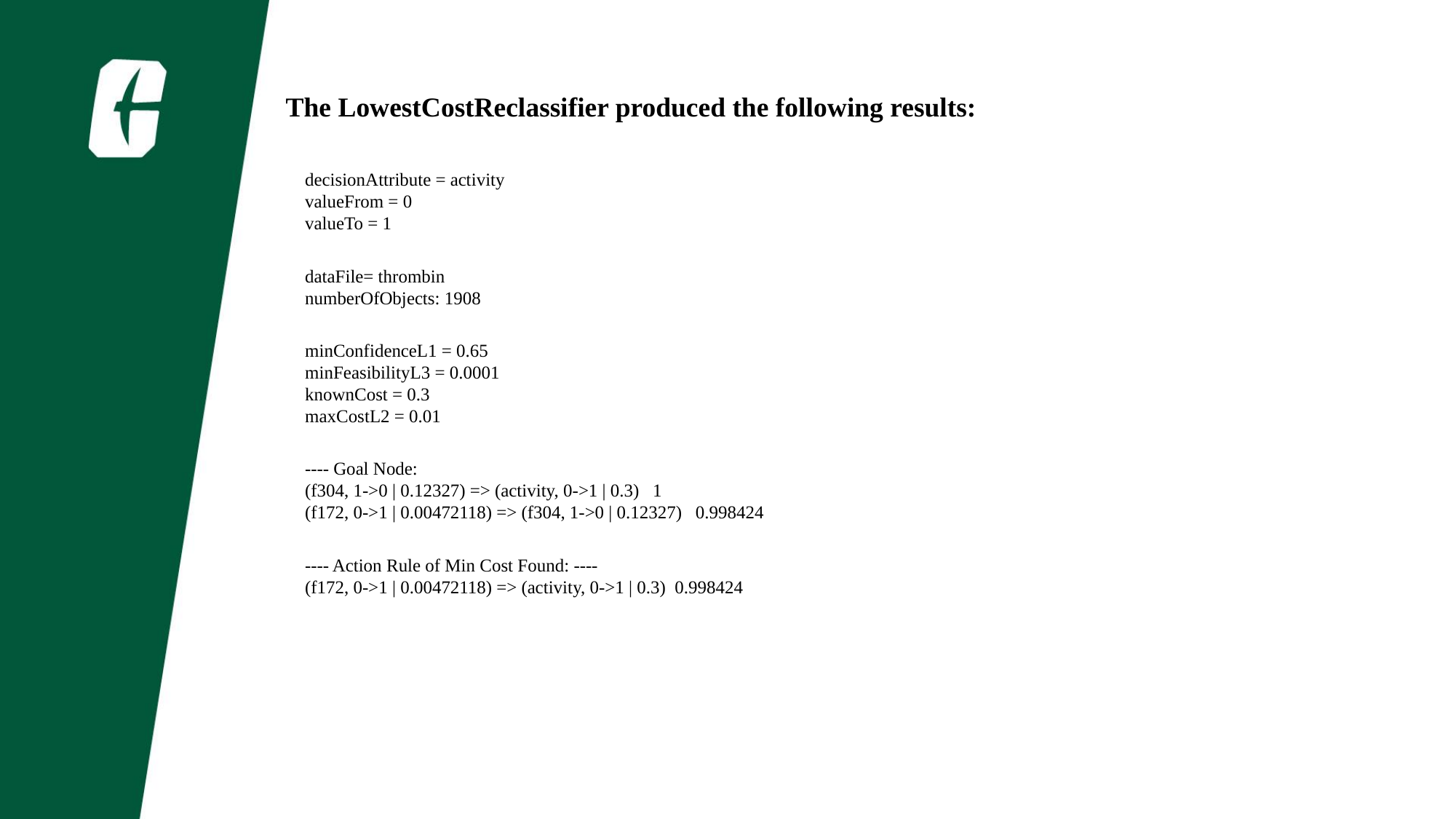

The LowestCostReclassifier produced the following results:
decisionAttribute = activity
valueFrom = 0
valueTo = 1
dataFile= thrombin
numberOfObjects: 1908
minConfidenceL1 = 0.65
minFeasibilityL3 = 0.0001
knownCost = 0.3
maxCostL2 = 0.01
---- Goal Node:
(f304, 1->0 | 0.12327) => (activity, 0->1 | 0.3)   1
(f172, 0->1 | 0.00472118) => (f304, 1->0 | 0.12327)   0.998424
---- Action Rule of Min Cost Found: ----
(f172, 0->1 | 0.00472118) => (activity, 0->1 | 0.3)  0.998424